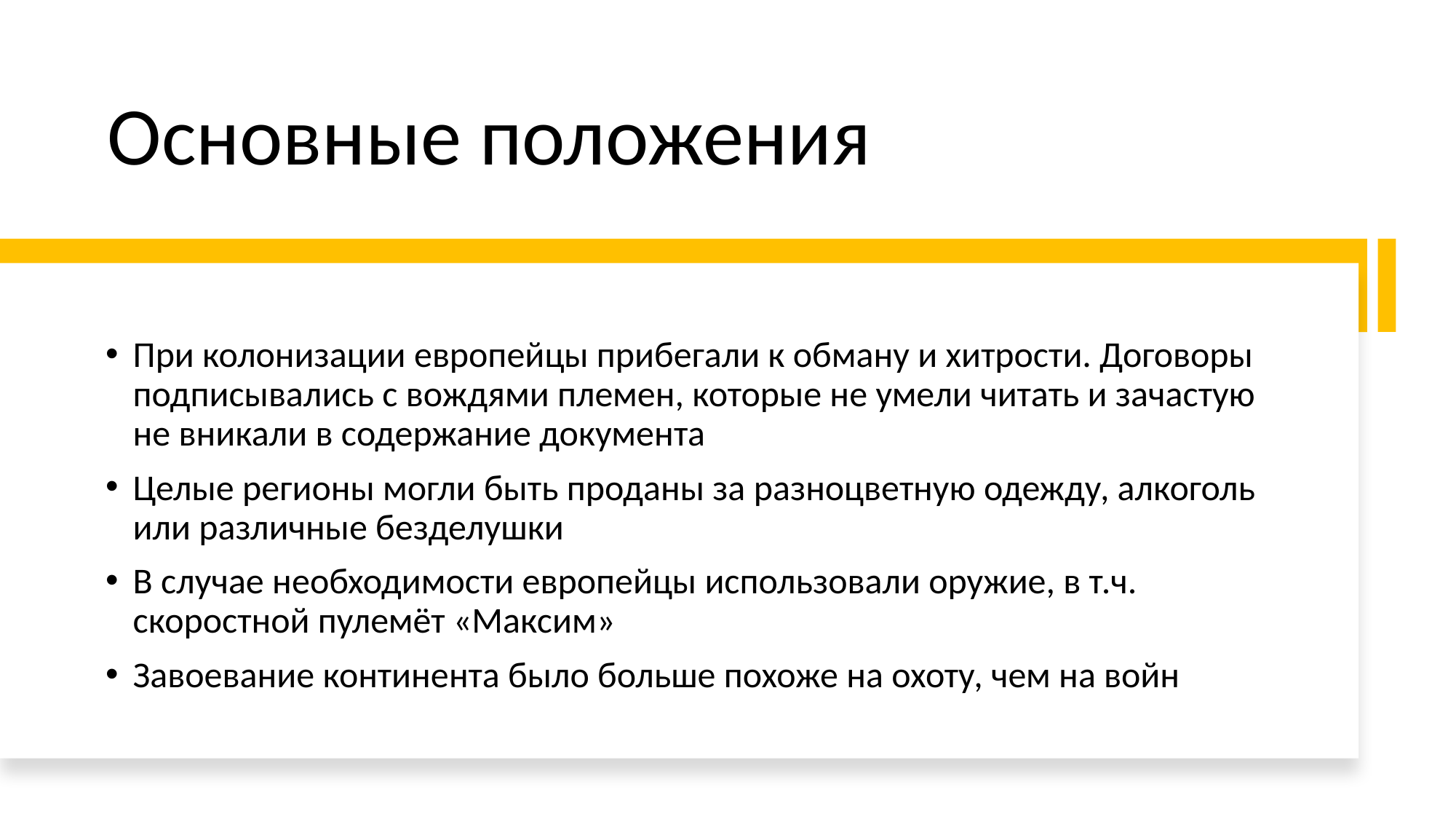

# Основные положения

При колонизации европейцы прибегали к обману и хитрости. Договоры подписывались с вождями племен, которые не умели читать и зачастую не вникали в содержание документа
Целые регионы могли быть проданы за разноцветную одежду, алкоголь или различные безделушки
В случае необходимости европейцы использовали оружие, в т.ч. скоростной пулемёт «Максим»
Завоевание континента было больше похоже на охоту, чем на войн